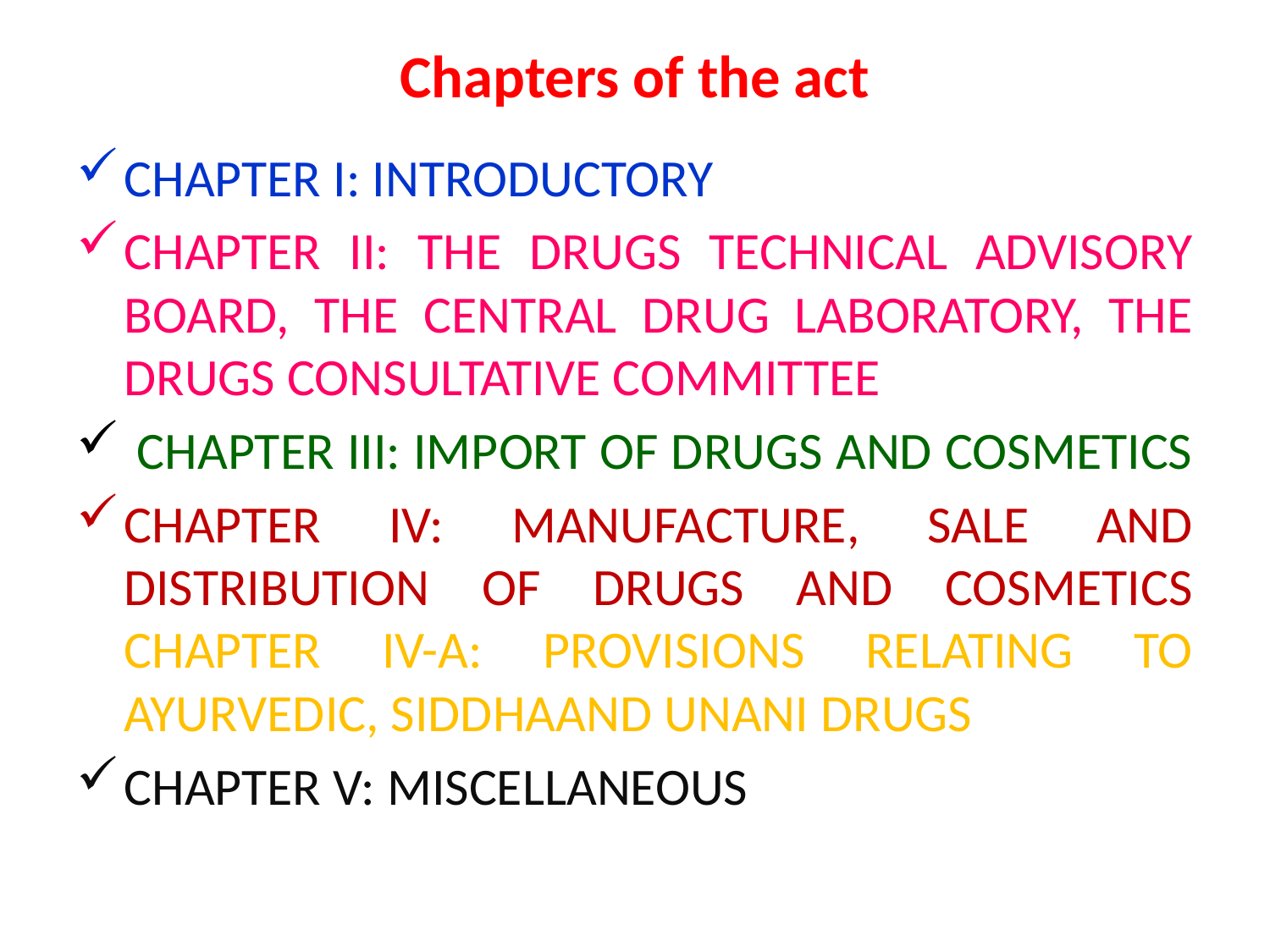

# Chapters of the act
CHAPTER I: INTRODUCTORY
CHAPTER II: THE DRUGS TECHNICAL ADVISORY BOARD, THE CENTRAL DRUG LABORATORY, THE DRUGS CONSULTATIVE COMMITTEE
 CHAPTER III: IMPORT OF DRUGS AND COSMETICS
CHAPTER IV: MANUFACTURE, SALE AND DISTRIBUTION OF DRUGS AND COSMETICS CHAPTER IV-A: PROVISIONS RELATING TO AYURVEDIC, SIDDHAAND UNANI DRUGS
CHAPTER V: MISCELLANEOUS